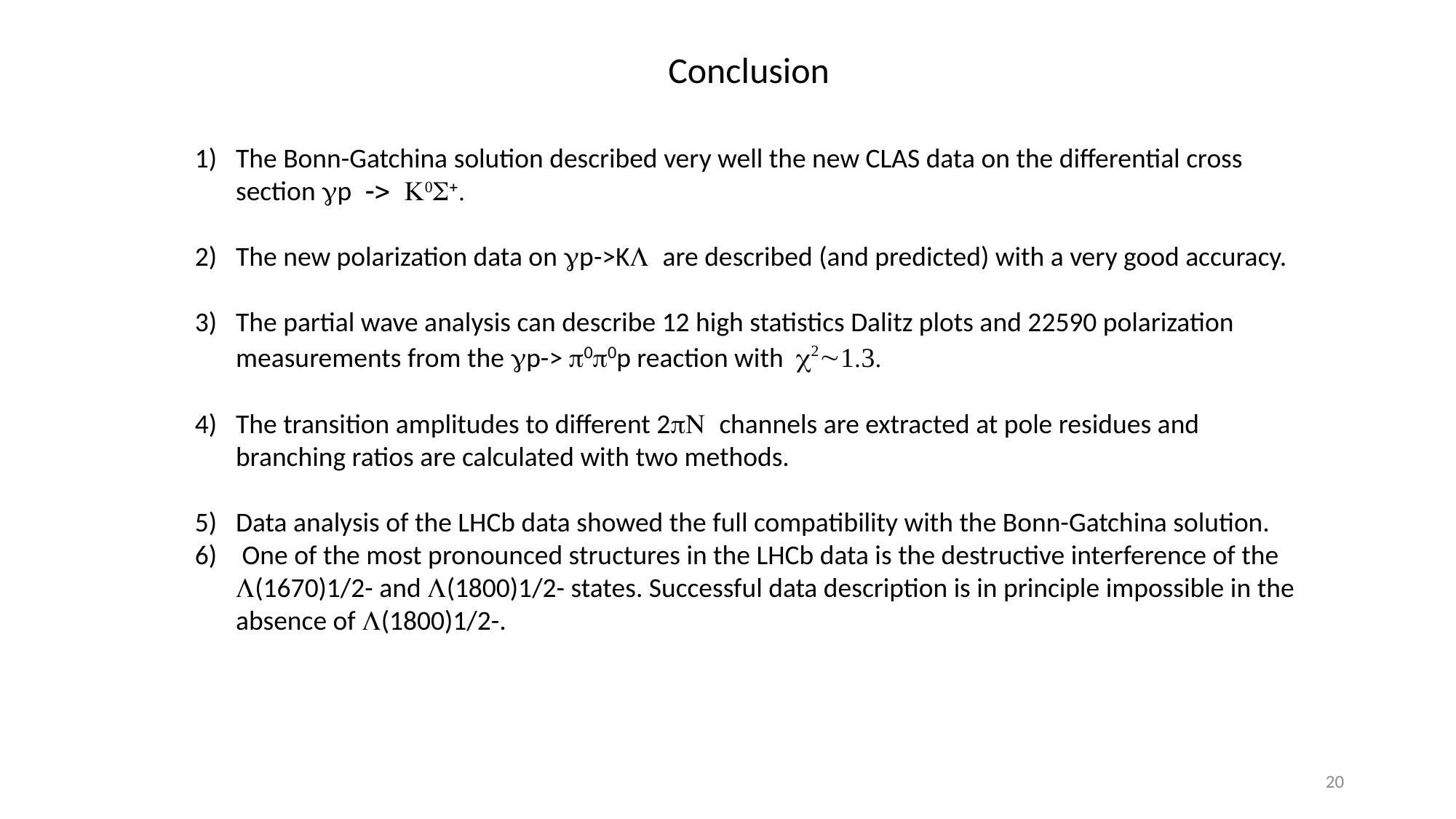

Conclusion
The Bonn-Gatchina solution described very well the new CLAS data on the differential cross section γp −> Κ0Σ+.

The new polarization data on γp->KΛ are described (and predicted) with a very good accuracy.

The partial wave analysis can describe 12 high statistics Dalitz plots and 22590 polarization measurements from the γp-> π0π0p reaction with  χ2∼1.3.

The transition amplitudes to different 2πΝ channels are extracted at pole residues and branching ratios are calculated with two methods.

Data analysis of the LHCb data showed the full compatibility with the Bonn-Gatchina solution.
 One of the most pronounced structures in the LHCb data is the destructive interference of the Λ(1670)1/2- and Λ(1800)1/2- states. Successful data description is in principle impossible in the absence of Λ(1800)1/2-.

20